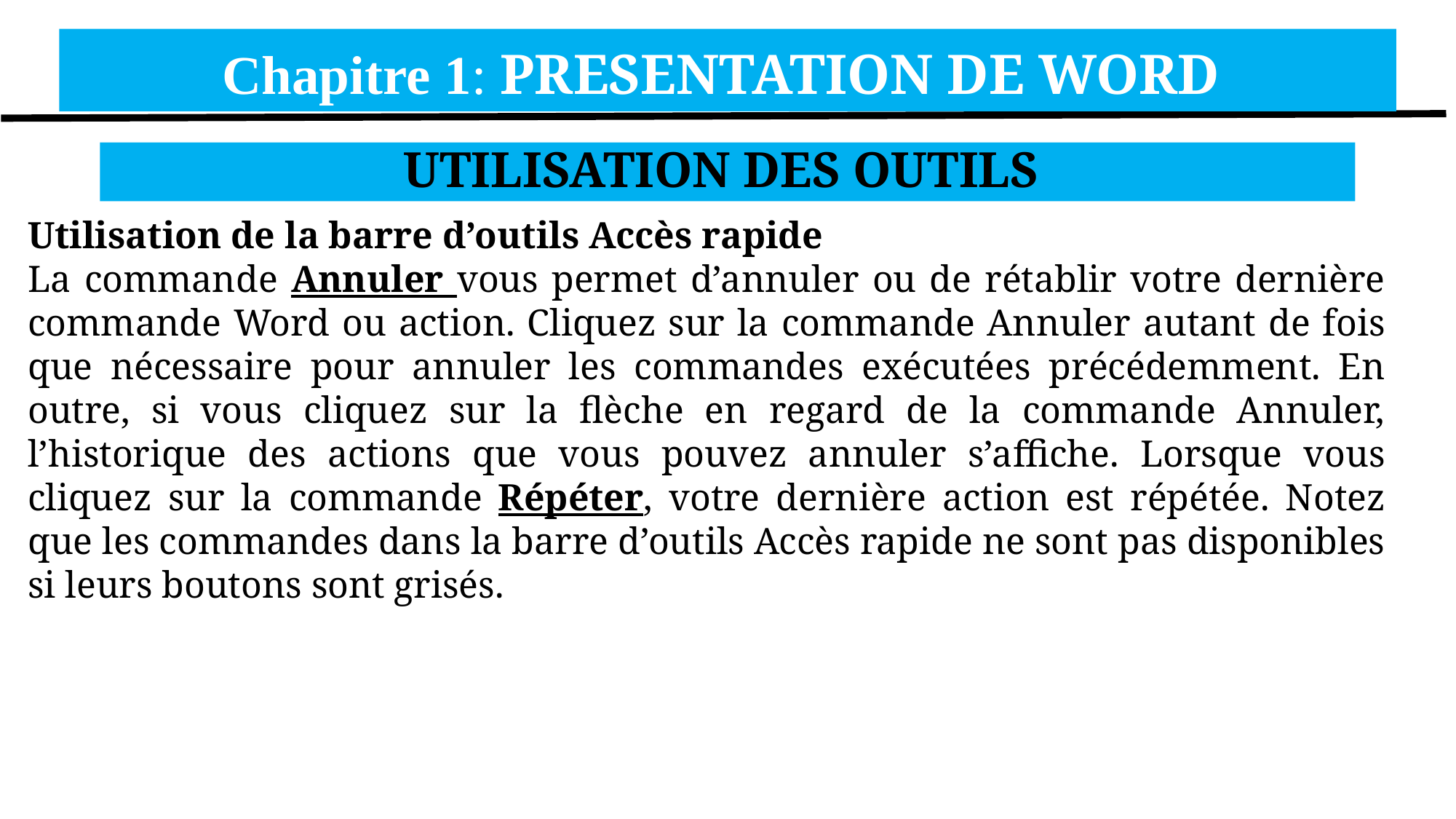

Chapitre 1: PRESENTATION DE WORD
UTILISATION DES OUTILS
Utilisation de la barre d’outils Accès rapide
La commande Annuler vous permet d’annuler ou de rétablir votre dernière commande Word ou action. Cliquez sur la commande Annuler autant de fois que nécessaire pour annuler les commandes exécutées précédemment. En outre, si vous cliquez sur la flèche en regard de la commande Annuler, l’historique des actions que vous pouvez annuler s’affiche. Lorsque vous cliquez sur la commande Répéter, votre dernière action est répétée. Notez que les commandes dans la barre d’outils Accès rapide ne sont pas disponibles si leurs boutons sont grisés.